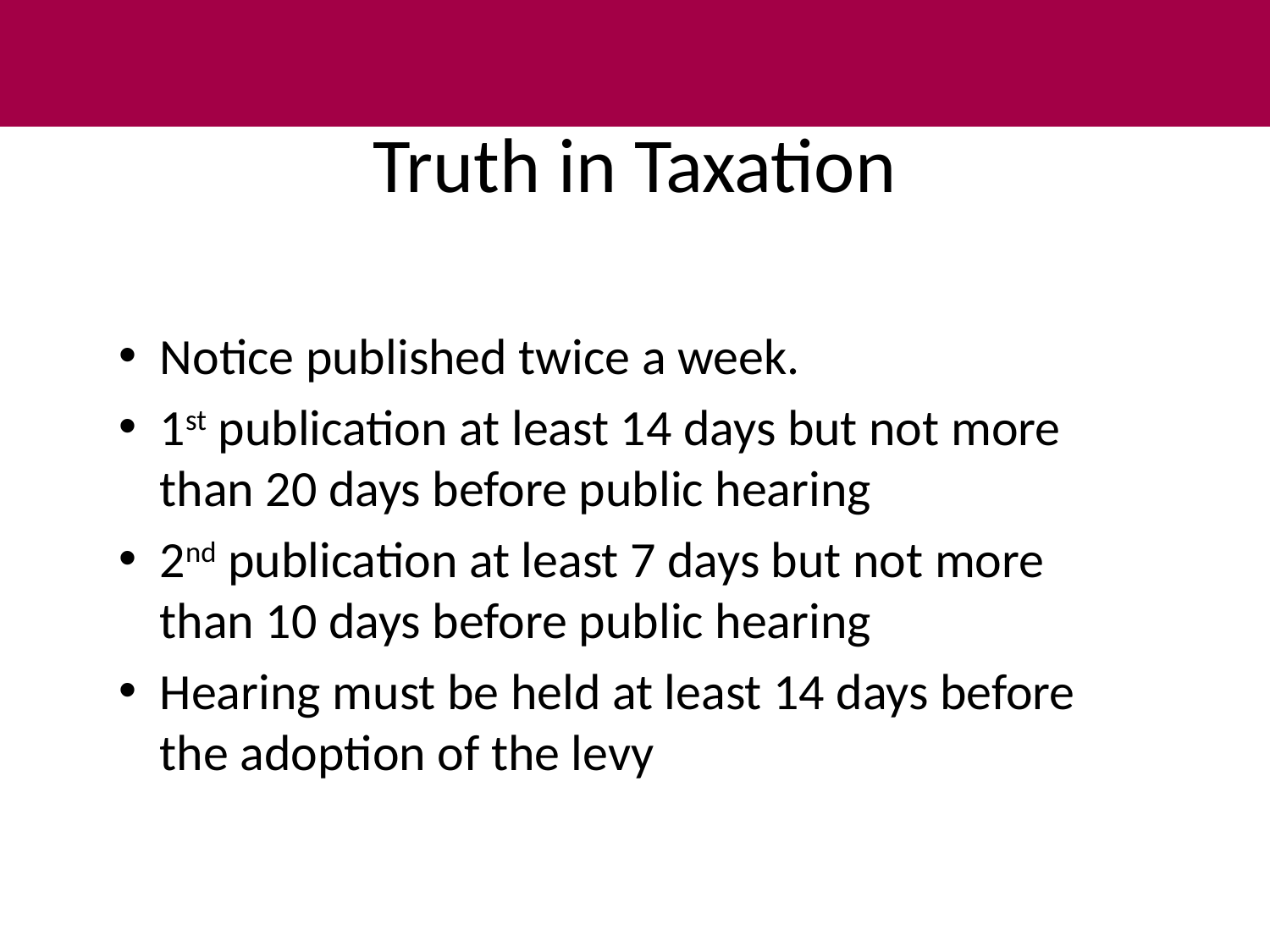

# Truth in Taxation
Notice published twice a week.
1st publication at least 14 days but not more than 20 days before public hearing
2nd publication at least 7 days but not more than 10 days before public hearing
Hearing must be held at least 14 days before the adoption of the levy